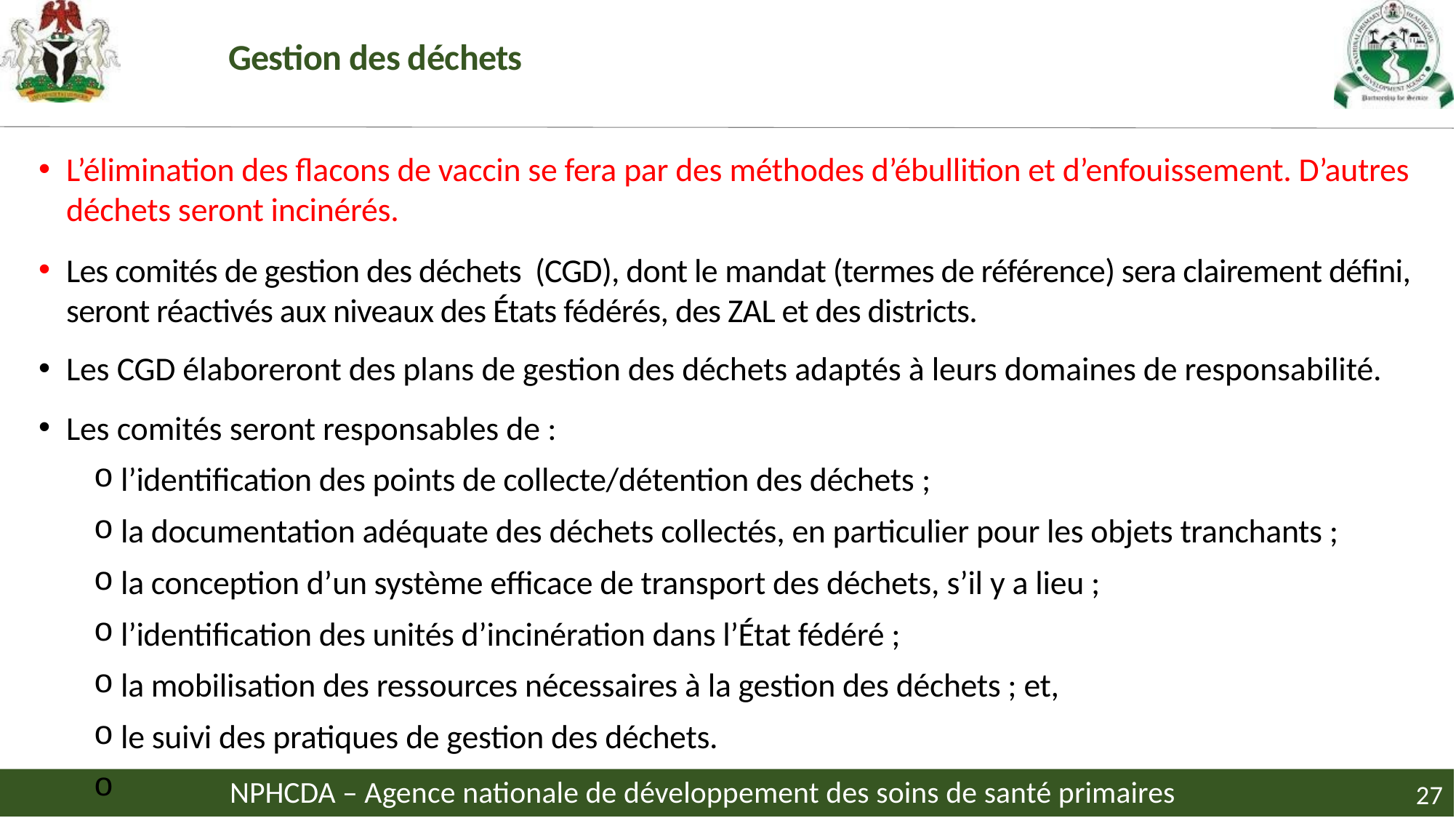

# Gestion des déchets

L’élimination des flacons de vaccin se fera par des méthodes d’ébullition et d’enfouissement. D’autres déchets seront incinérés.
Les comités de gestion des déchets  (CGD), dont le mandat (termes de référence) sera clairement défini, seront réactivés aux niveaux des États fédérés, des ZAL et des districts.
Les CGD élaboreront des plans de gestion des déchets adaptés à leurs domaines de responsabilité.
Les comités seront responsables de :
l’identification des points de collecte/détention des déchets ;
la documentation adéquate des déchets collectés, en particulier pour les objets tranchants ;
la conception d’un système efficace de transport des déchets, s’il y a lieu ;
l’identification des unités d’incinération dans l’État fédéré ;
la mobilisation des ressources nécessaires à la gestion des déchets ; et,
le suivi des pratiques de gestion des déchets.

NPHCDA – Agence nationale de développement des soins de santé primaires
27